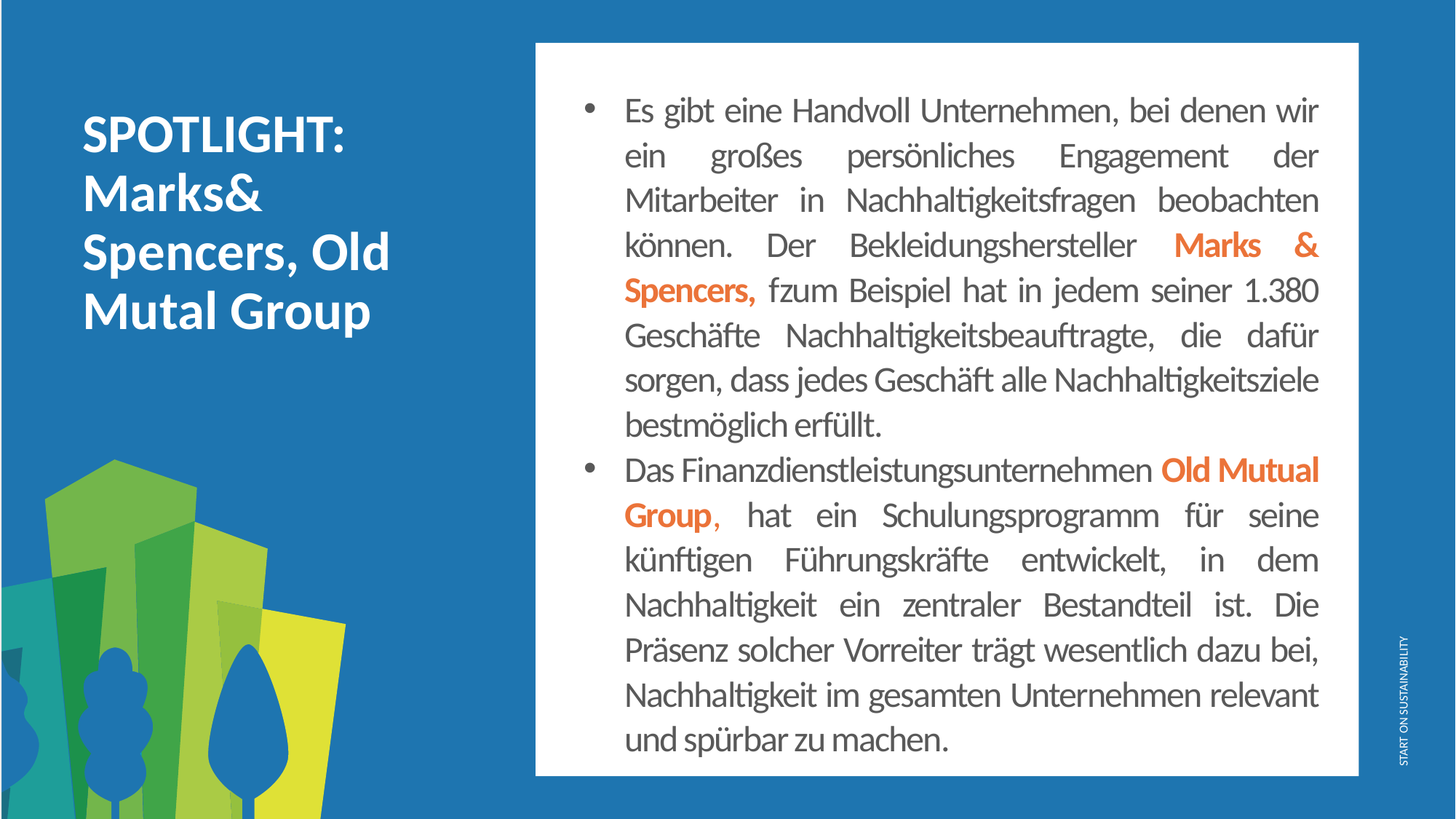

Es gibt eine Handvoll Unternehmen, bei denen wir ein großes persönliches Engagement der Mitarbeiter in Nachhaltigkeitsfragen beobachten können. Der Bekleidungshersteller Marks & Spencers, fzum Beispiel hat in jedem seiner 1.380 Geschäfte Nachhaltigkeitsbeauftragte, die dafür sorgen, dass jedes Geschäft alle Nachhaltigkeitsziele bestmöglich erfüllt.
Das Finanzdienstleistungsunternehmen Old Mutual Group, hat ein Schulungsprogramm für seine künftigen Führungskräfte entwickelt, in dem Nachhaltigkeit ein zentraler Bestandteil ist. Die Präsenz solcher Vorreiter trägt wesentlich dazu bei, Nachhaltigkeit im gesamten Unternehmen relevant und spürbar zu machen.
SPOTLIGHT: Marks& Spencers, Old Mutal Group